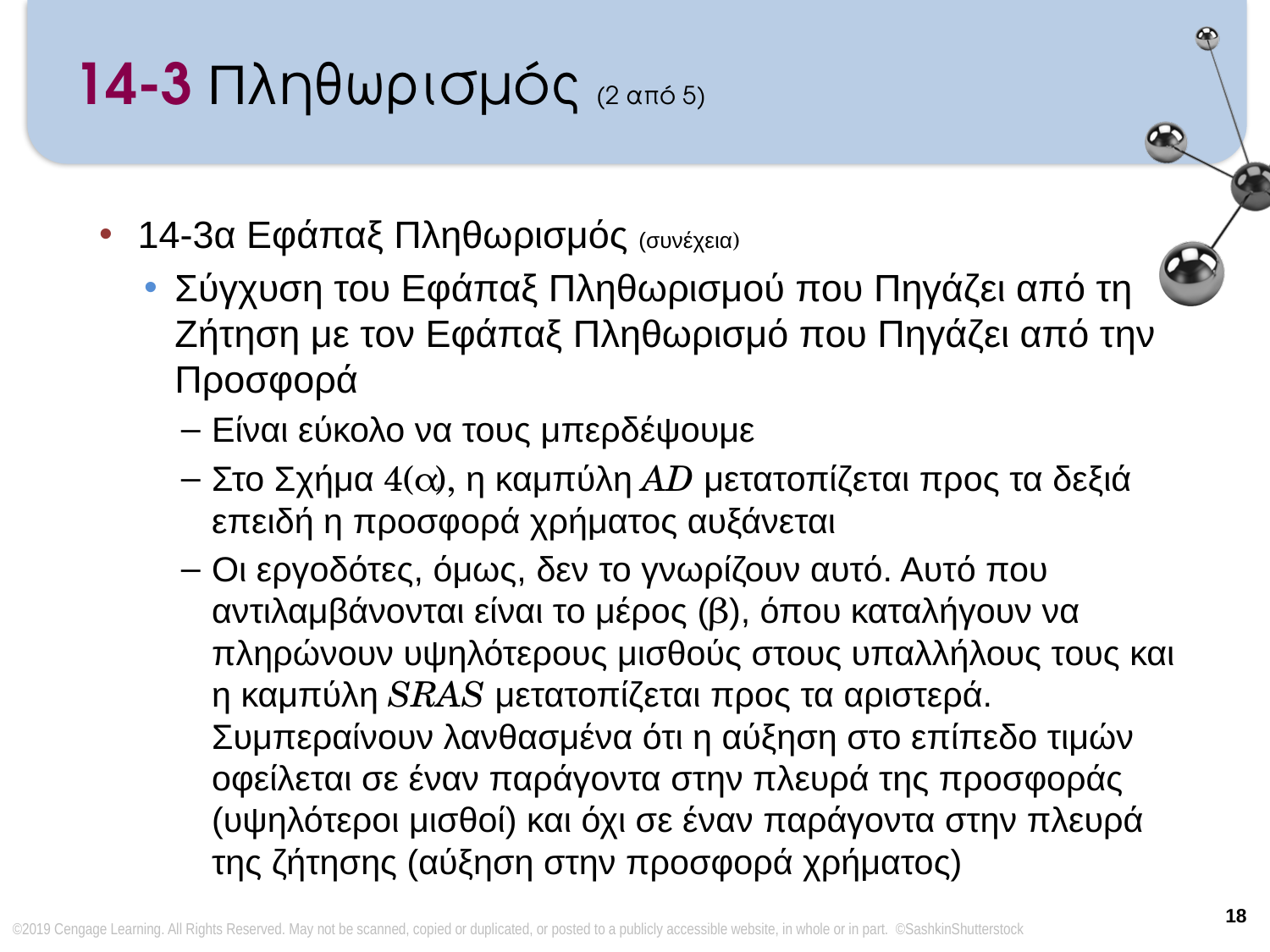

# 14-3 Πληθωρισμός (2 από 5)
14-3α Εφάπαξ Πληθωρισμός (συνέχεια)
Σύγχυση του Εφάπαξ Πληθωρισμού που Πηγάζει από τη Ζήτηση με τον Εφάπαξ Πληθωρισμό που Πηγάζει από την Προσφορά
Είναι εύκολο να τους μπερδέψουμε
Στο Σχήμα 4(α), η καμπύλη AD μετατοπίζεται προς τα δεξιά επειδή η προσφορά χρήματος αυξάνεται
Οι εργοδότες, όμως, δεν το γνωρίζουν αυτό. Αυτό που αντιλαμβάνονται είναι το μέρος (β), όπου καταλήγουν να πληρώνουν υψηλότερους μισθούς στους υπαλλήλους τους και η καμπύλη SRAS μετατοπίζεται προς τα αριστερά. Συμπεραίνουν λανθασμένα ότι η αύξηση στο επίπεδο τιμών οφείλεται σε έναν παράγοντα στην πλευρά της προσφοράς (υψηλότεροι μισθοί) και όχι σε έναν παράγοντα στην πλευρά της ζήτησης (αύξηση στην προσφορά χρήματος)

18